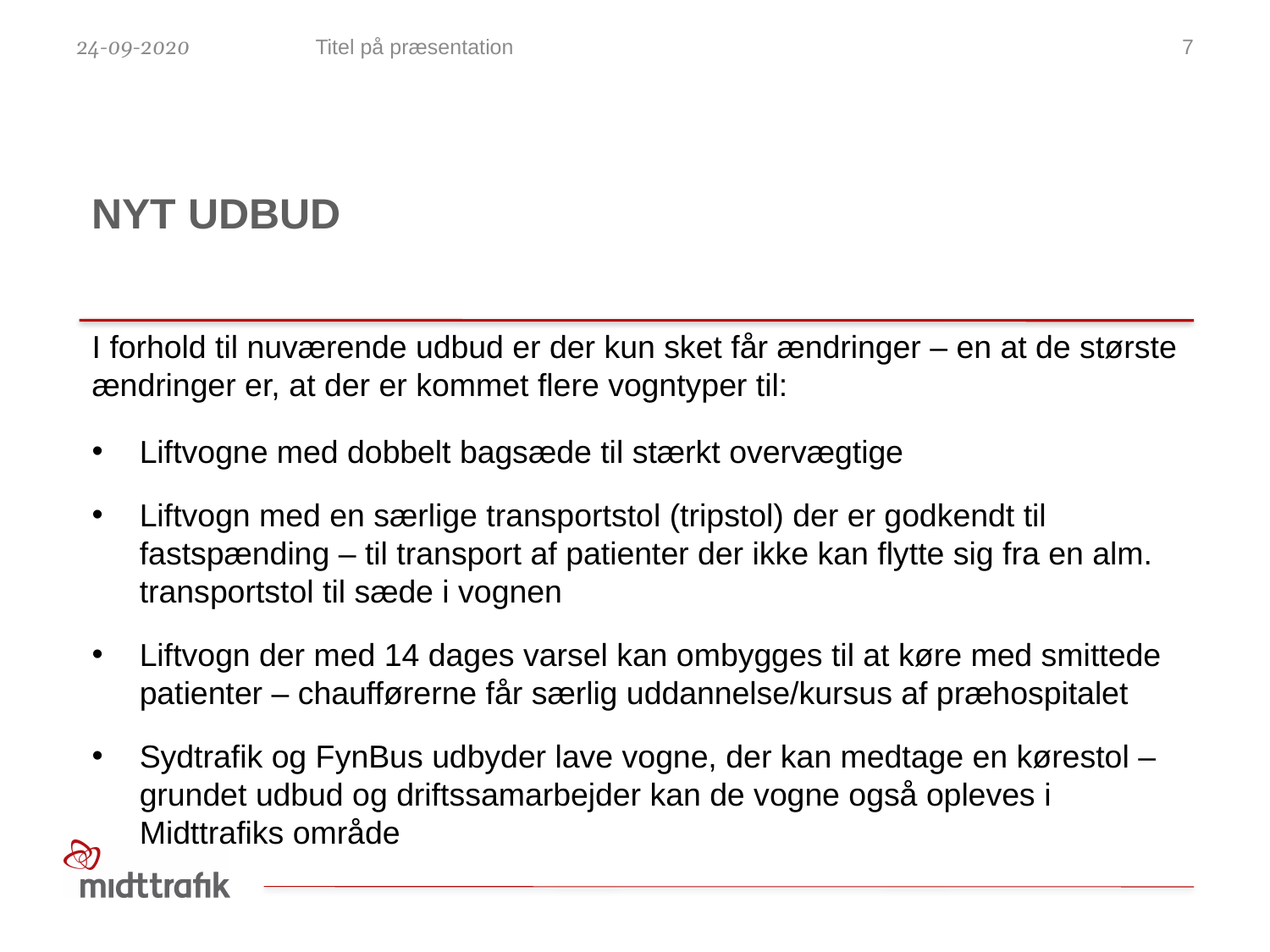

24-09-2020
Titel på præsentation
7
# Nyt udbud
I forhold til nuværende udbud er der kun sket får ændringer – en at de største ændringer er, at der er kommet flere vogntyper til:

Liftvogne med dobbelt bagsæde til stærkt overvægtige
h
Liftvogn med en særlige transportstol (tripstol) der er godkendt til fastspænding – til transport af patienter der ikke kan flytte sig fra en alm. transportstol til sæde i vognen
h
Liftvogn der med 14 dages varsel kan ombygges til at køre med smittede patienter – chaufførerne får særlig uddannelse/kursus af præhospitalet
h
Sydtrafik og FynBus udbyder lave vogne, der kan medtage en kørestol – grundet udbud og driftssamarbejder kan de vogne også opleves i Midttrafiks område